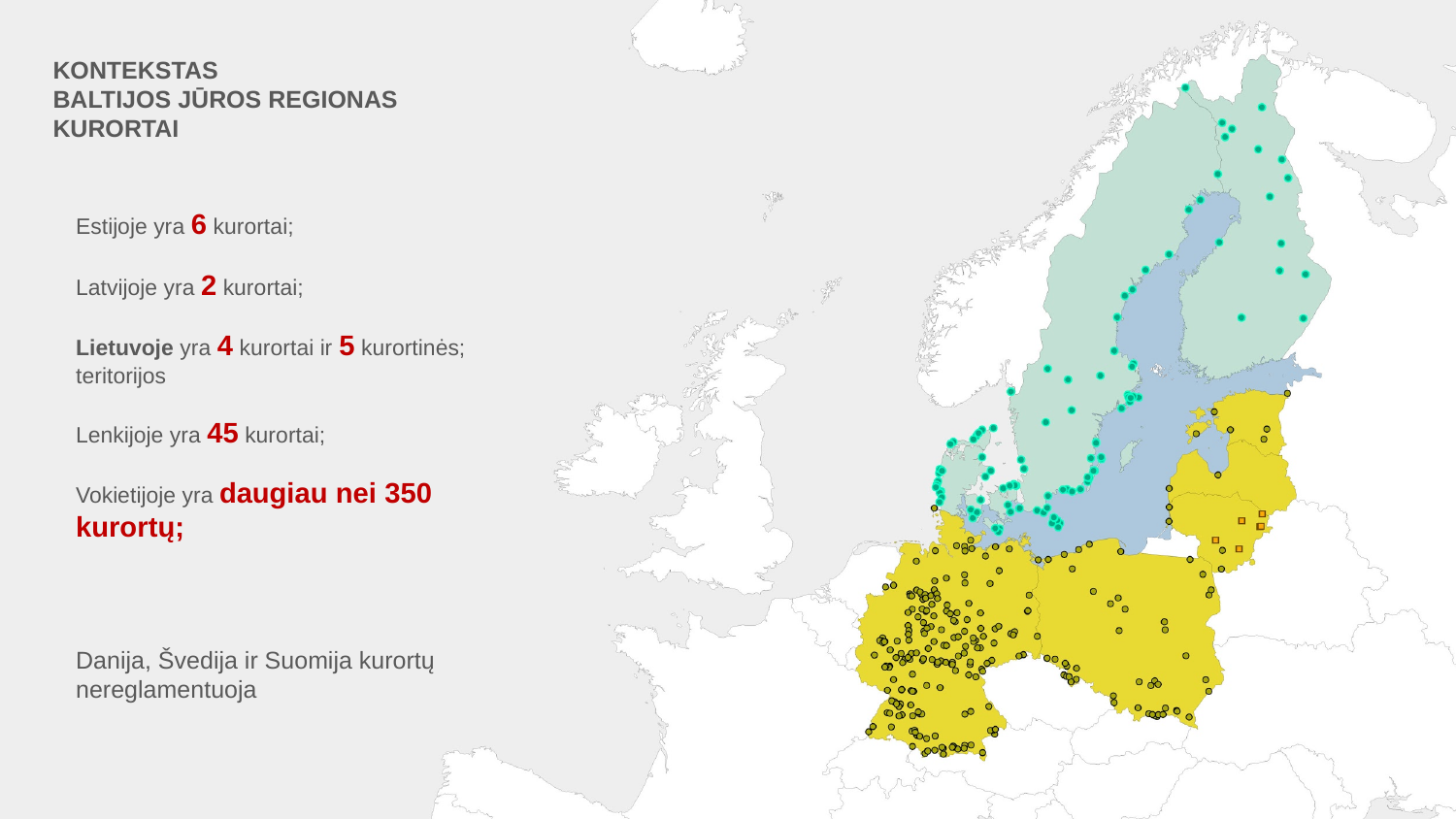

KONTEKSTAS
BALTIJOS JŪROS REGIONAS
KURORTAI
Estijoje yra 6 kurortai;

Latvijoje yra 2 kurortai;

Lietuvoje yra 4 kurortai ir 5 kurortinės; teritorijos

Lenkijoje yra 45 kurortai;

Vokietijoje yra daugiau nei 350 kurortų;

Danija, Švedija ir Suomija kurortų nereglamentuoja